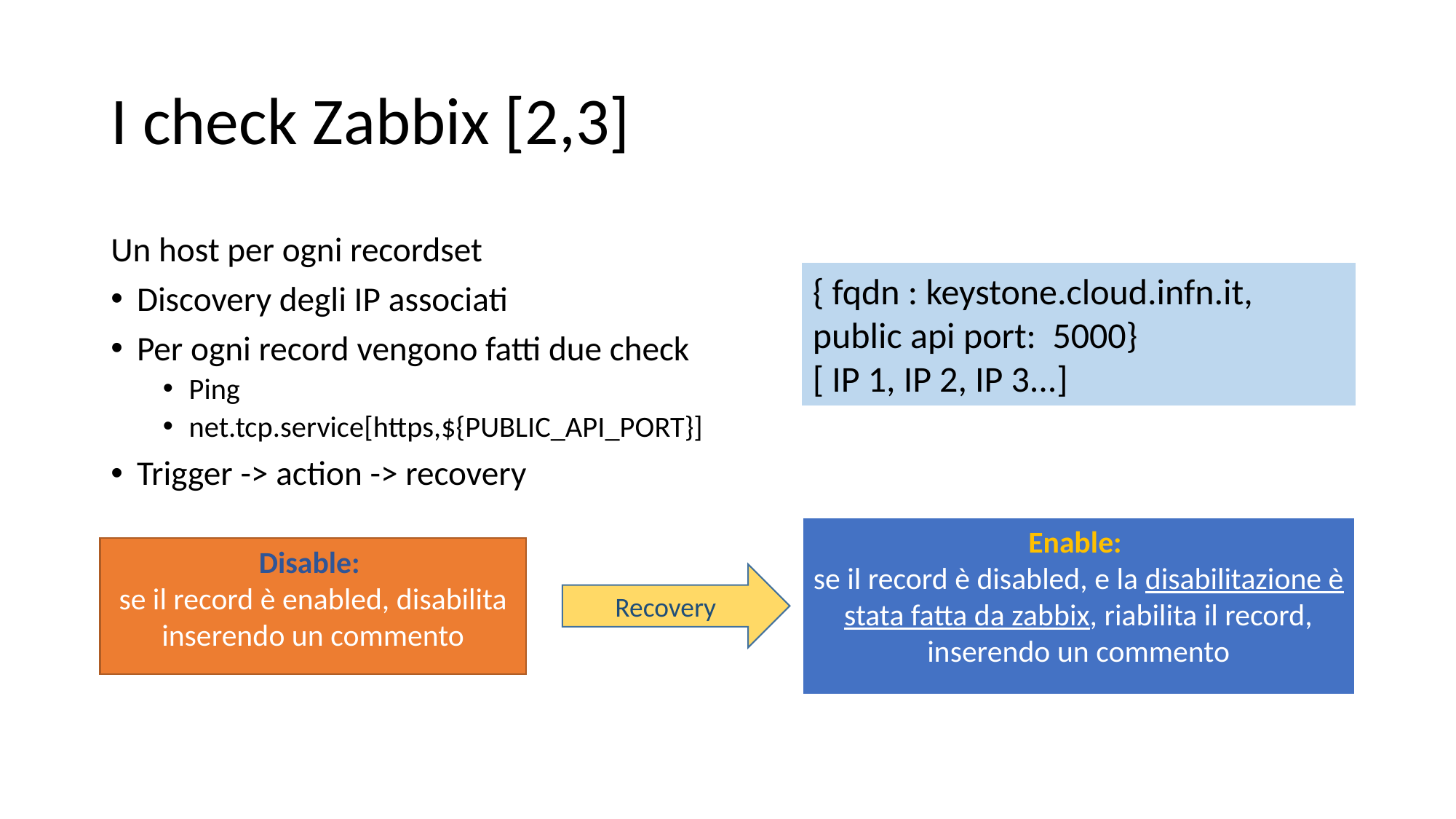

# I check Zabbix [2,3]
Un host per ogni recordset
Discovery degli IP associati
Per ogni record vengono fatti due check
Ping
net.tcp.service[https,${PUBLIC_API_PORT}]
Trigger -> action -> recovery

{ fqdn : keystone.cloud.infn.it, public api port:  5000}
[ IP 1, IP 2, IP 3...]
Enable:
se il record è disabled, e la disabilitazione è stata fatta da zabbix, riabilita il record, inserendo un commento
Disable:
se il record è enabled, disabilita inserendo un commento
Recovery